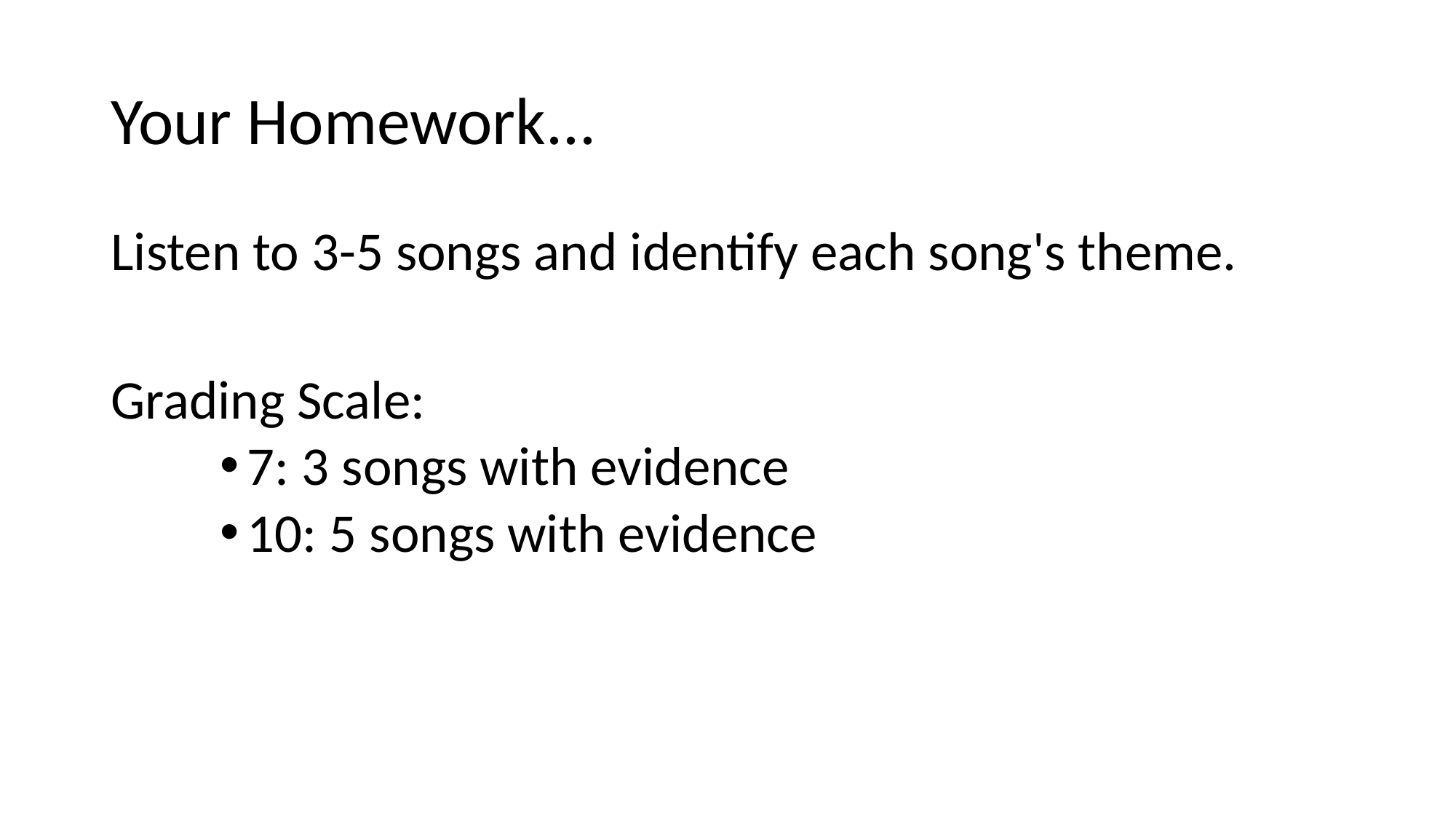

# Your Homework...
Listen to 3-5 songs and identify each song's theme.

Grading Scale:
7: 3 songs with evidence
10: 5 songs with evidence